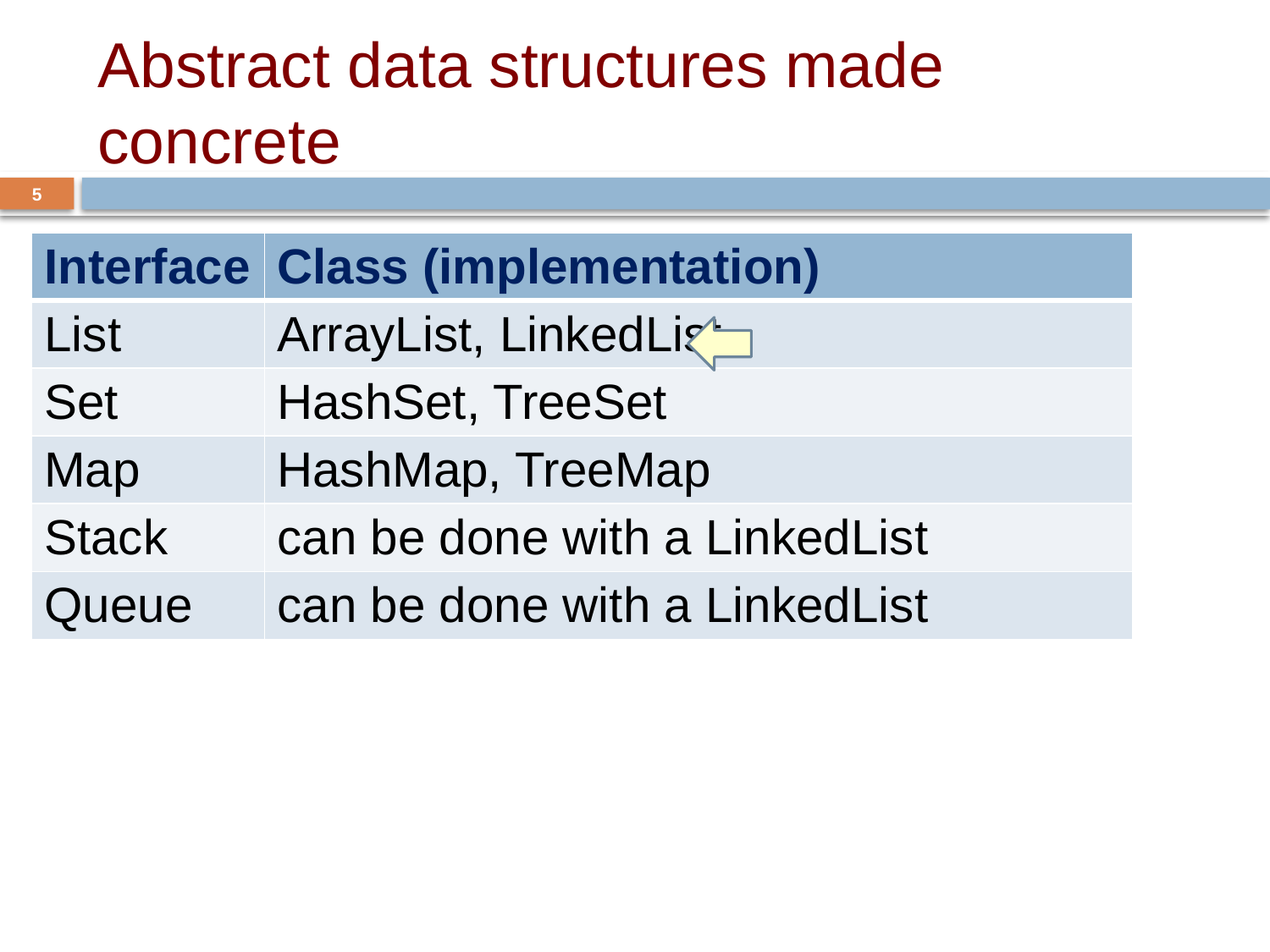

# Abstract data structures made concrete
5
| Interface | Class (implementation) |
| --- | --- |
| List | ArrayList, LinkedList |
| Set | HashSet, TreeSet |
| Map | HashMap, TreeMap |
| Stack | can be done with a LinkedList |
| Queue | can be done with a LinkedList |